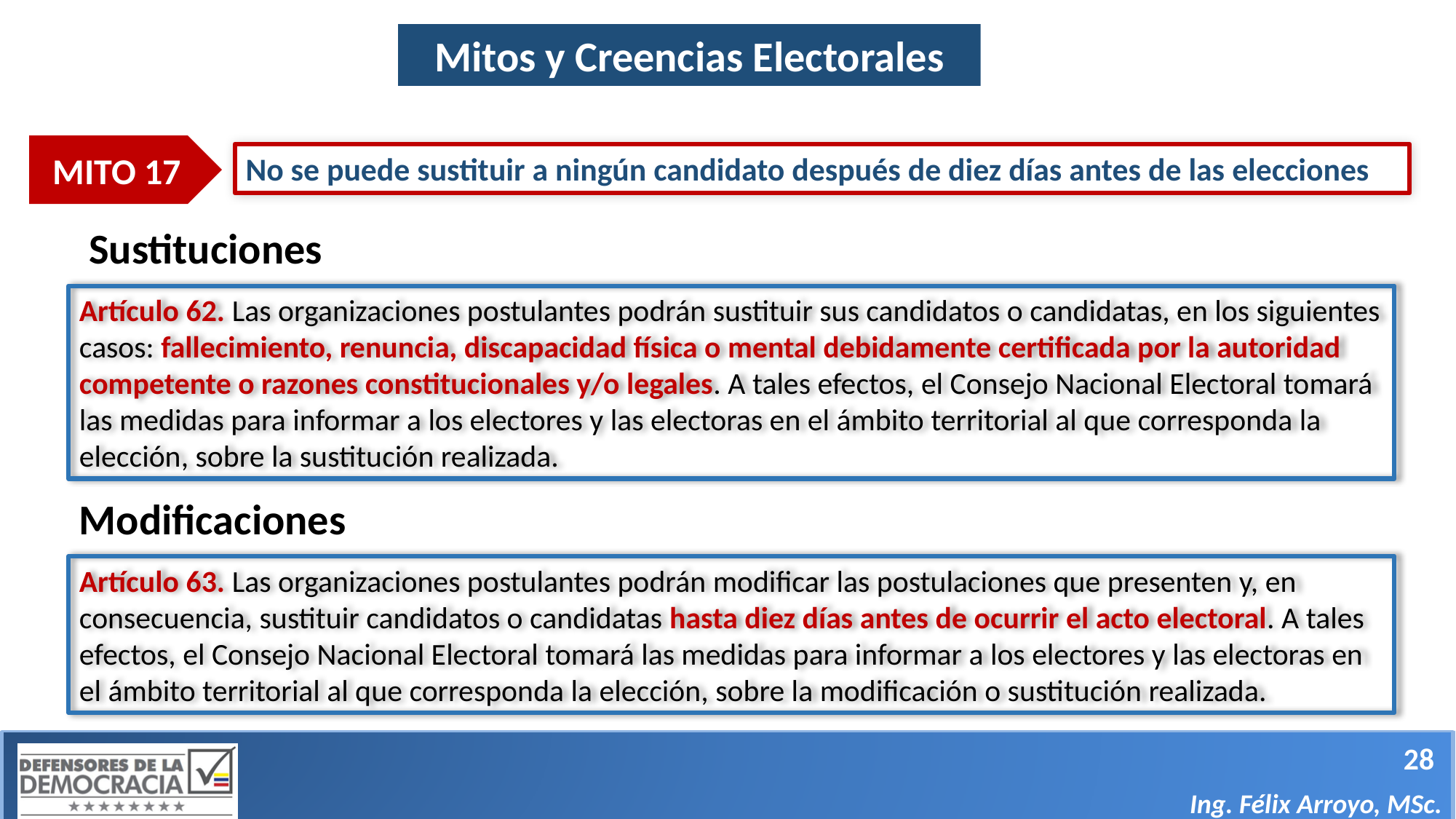

Mitos y Creencias Electorales
MITO 17
No se puede sustituir a ningún candidato después de diez días antes de las elecciones
Sustituciones
Artículo 62. Las organizaciones postulantes podrán sustituir sus candidatos o candidatas, en los siguientes casos: fallecimiento, renuncia, discapacidad física o mental debidamente certificada por la autoridad competente o razones constitucionales y/o legales. A tales efectos, el Consejo Nacional Electoral tomará las medidas para informar a los electores y las electoras en el ámbito territorial al que corresponda la elección, sobre la sustitución realizada.
Modificaciones
Artículo 63. Las organizaciones postulantes podrán modificar las postulaciones que presenten y, en consecuencia, sustituir candidatos o candidatas hasta diez días antes de ocurrir el acto electoral. A tales efectos, el Consejo Nacional Electoral tomará las medidas para informar a los electores y las electoras en el ámbito territorial al que corresponda la elección, sobre la modificación o sustitución realizada.